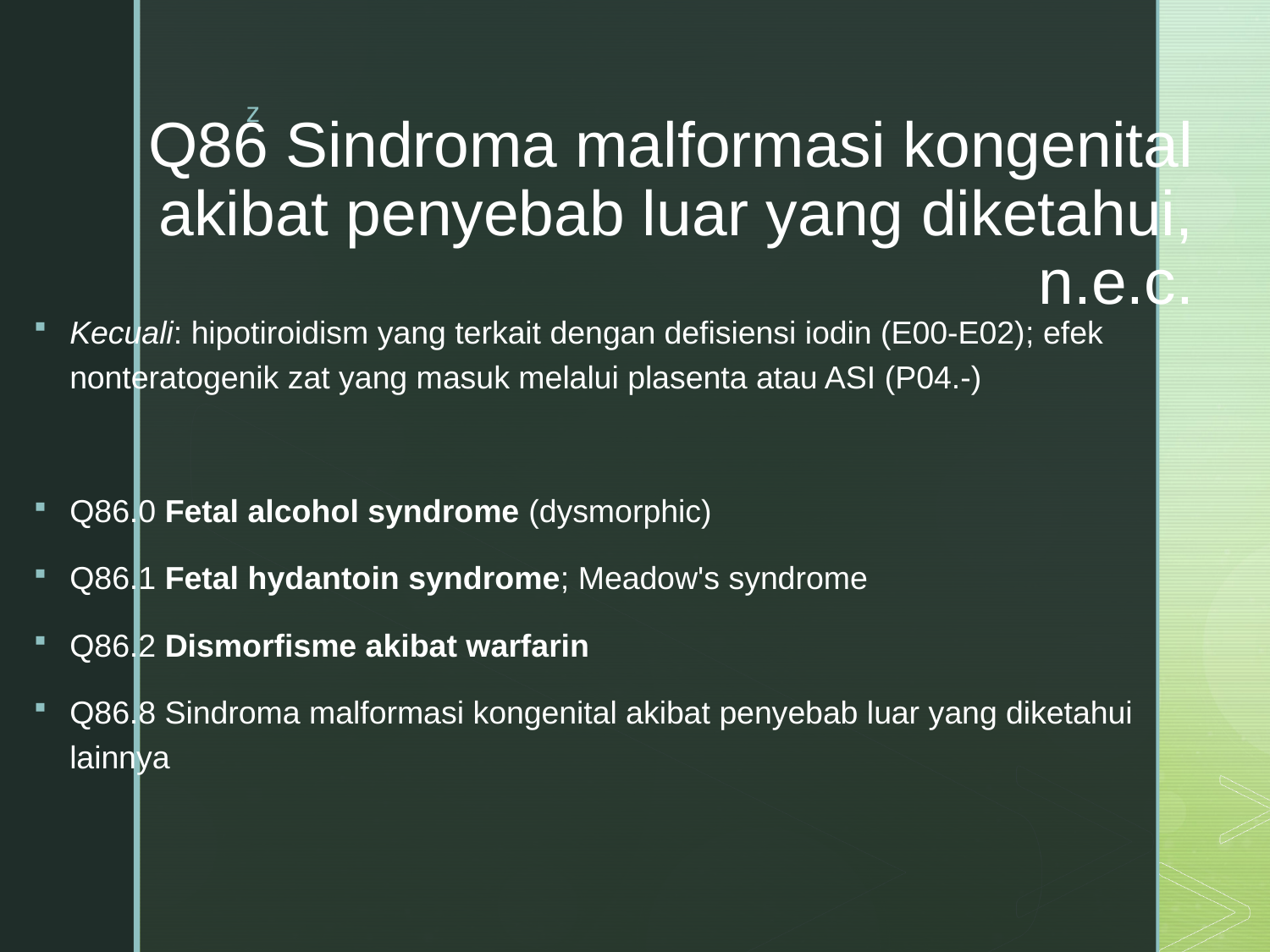

# Q86 Sindroma malformasi kongenital akibat penyebab luar yang diketahui, n.e.c.
Kecuali: hipotiroidism yang terkait dengan defisiensi iodin (E00-E02); efek nonteratogenik zat yang masuk melalui plasenta atau ASI (P04.-)

Q86.0 Fetal alcohol syndrome (dysmorphic)
Q86.1 Fetal hydantoin syndrome; Meadow's syndrome
Q86.2 Dismorfisme akibat warfarin
Q86.8 Sindroma malformasi kongenital akibat penyebab luar yang diketahui lainnya